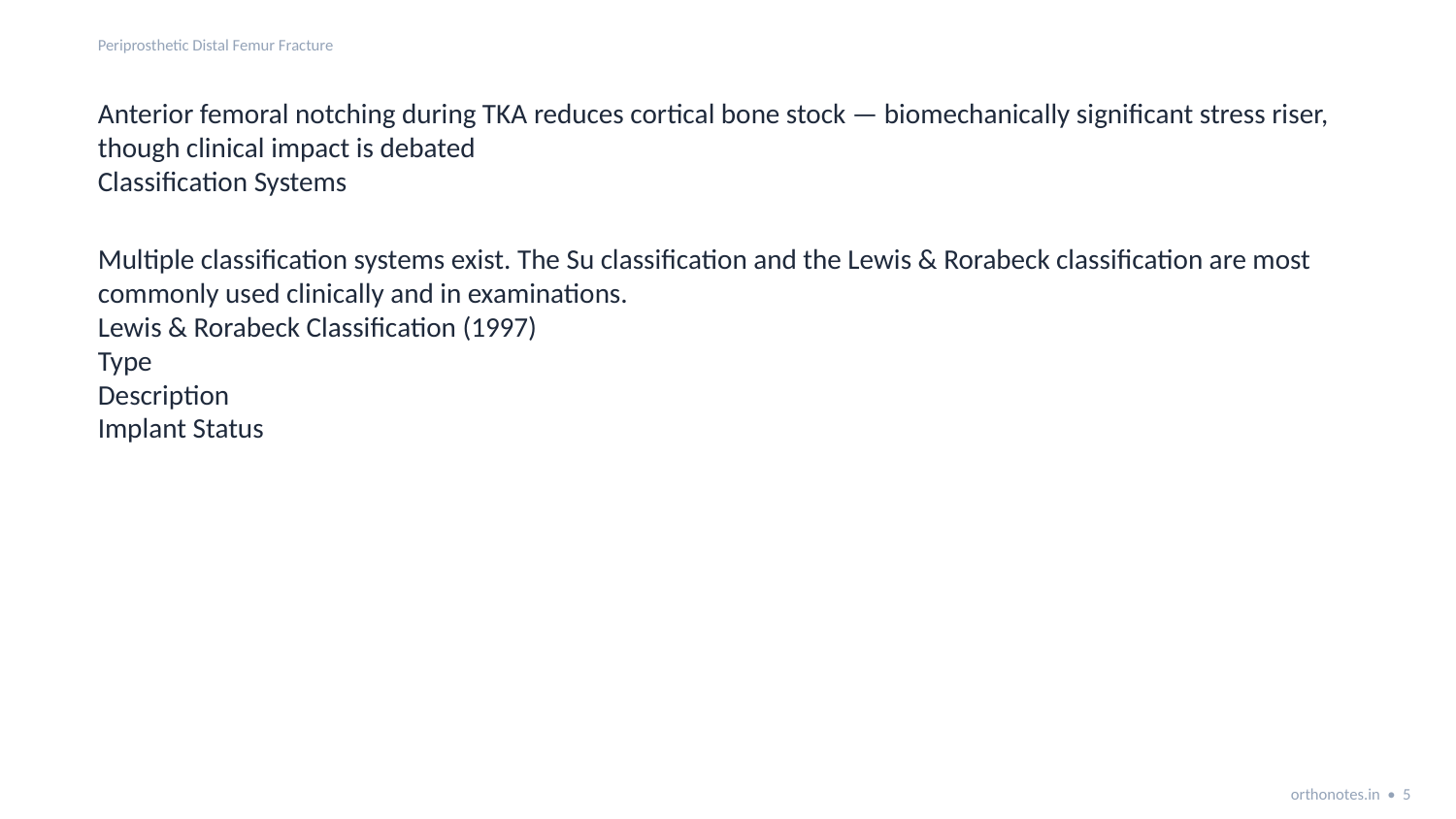

Periprosthetic Distal Femur Fracture
Anterior femoral notching during TKA reduces cortical bone stock — biomechanically significant stress riser, though clinical impact is debated
Classification Systems
Multiple classification systems exist. The Su classification and the Lewis & Rorabeck classification are most commonly used clinically and in examinations.
Lewis & Rorabeck Classification (1997)
Type
Description
Implant Status
orthonotes.in  •  5